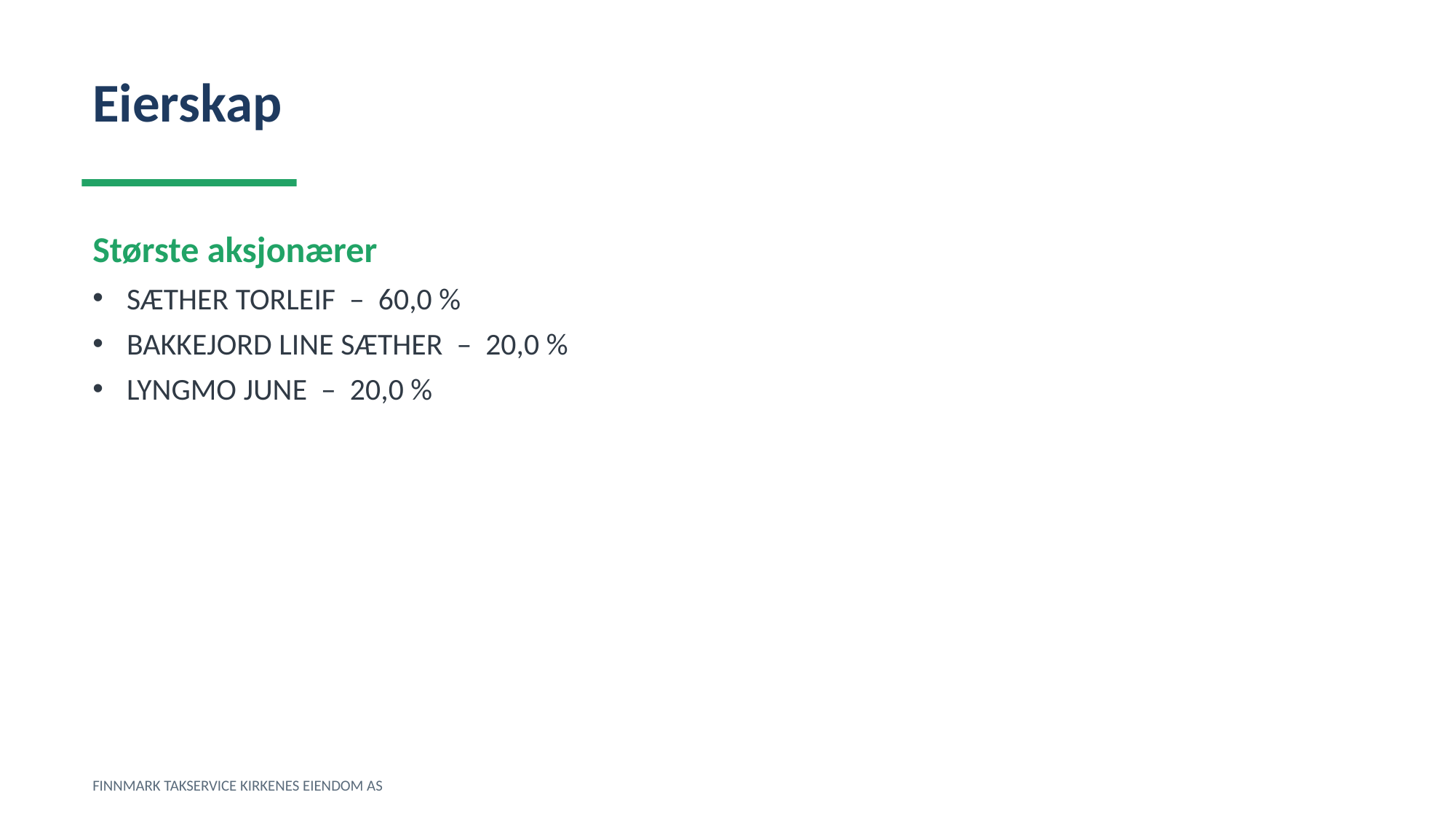

Eierskap

Største aksjonærer
SÆTHER TORLEIF  –  60,0 %
BAKKEJORD LINE SÆTHER  –  20,0 %
LYNGMO JUNE  –  20,0 %
FINNMARK TAKSERVICE KIRKENES EIENDOM AS